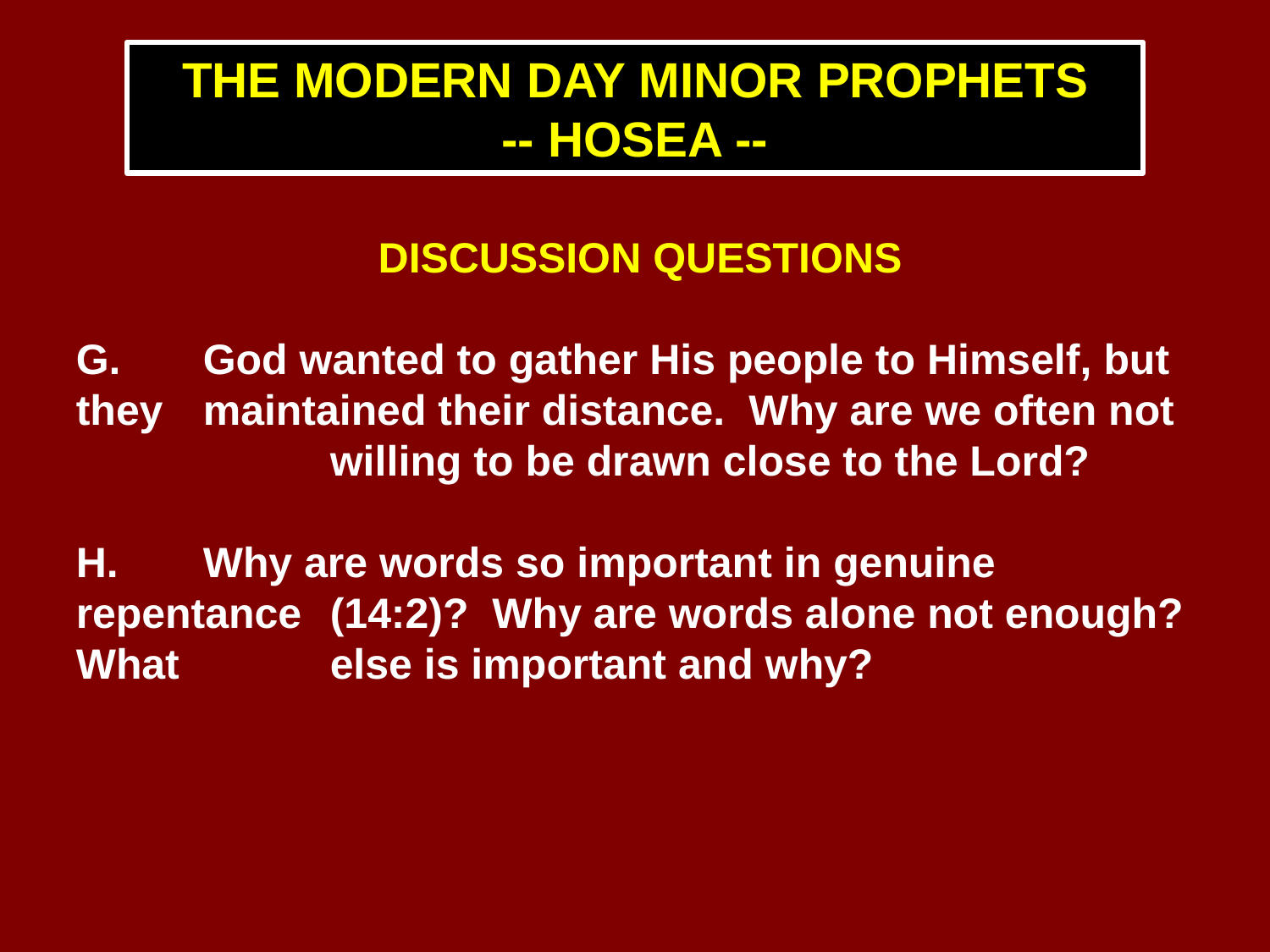

THE MODERN DAY MINOR PROPHETS
-- HOSEA --
DISCUSSION QUESTIONS

G.	God wanted to gather His people to Himself, but they 	maintained their distance.  Why are we often not 		willing to be drawn close to the Lord?

H.	Why are words so important in genuine repentance 	(14:2)?  Why are words alone not enough?  What 		else is important and why?